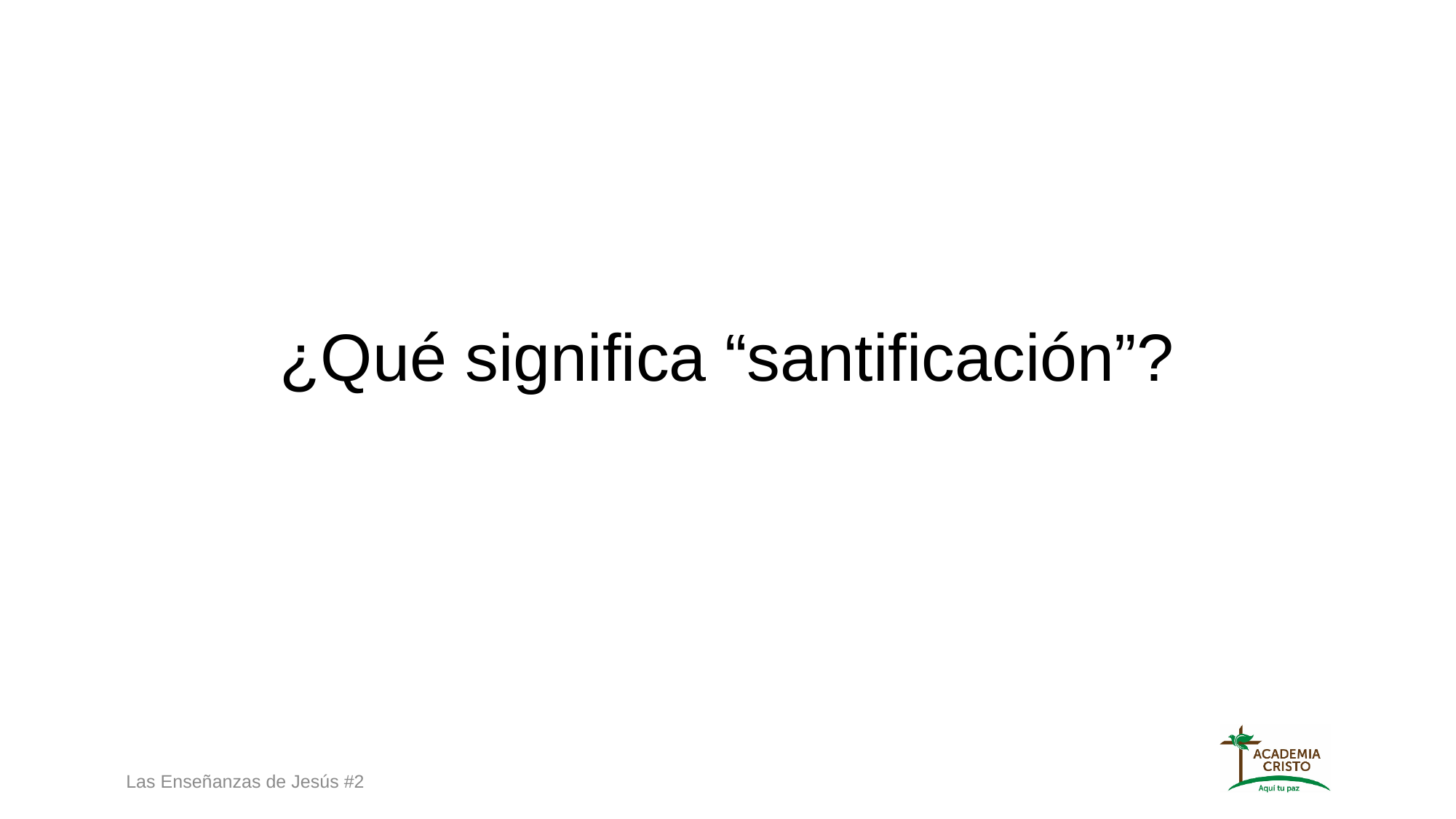

¿Qué significa “santificación”?
Las Enseñanzas de Jesús #2